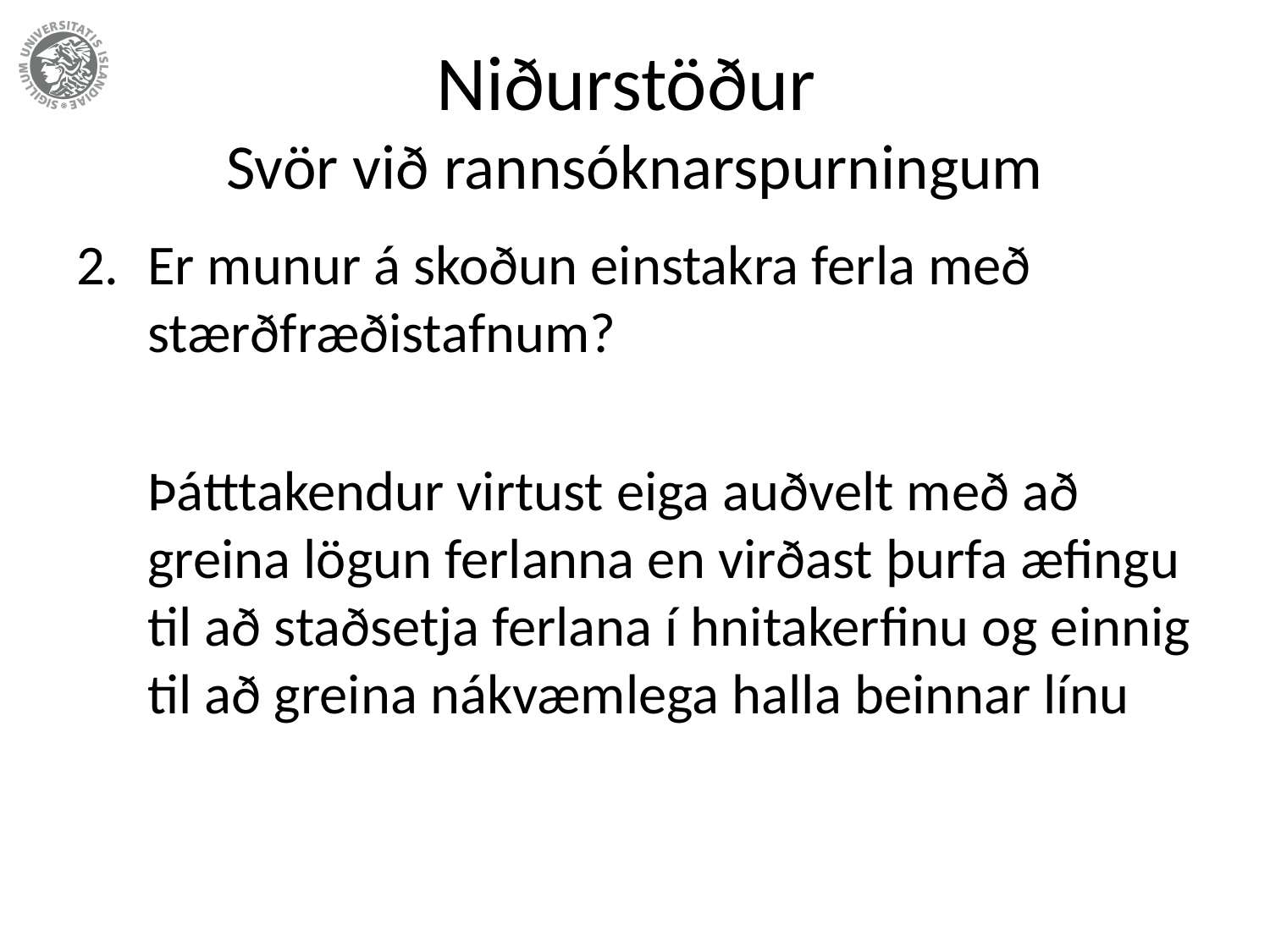

# Niðurstöður Svör við rannsóknarspurningum
Er munur á skoðun einstakra ferla með stærðfræðistafnum?

	Þátttakendur virtust eiga auðvelt með að greina lögun ferlanna en virðast þurfa æfingu til að staðsetja ferlana í hnitakerfinu og einnig til að greina nákvæmlega halla beinnar línu